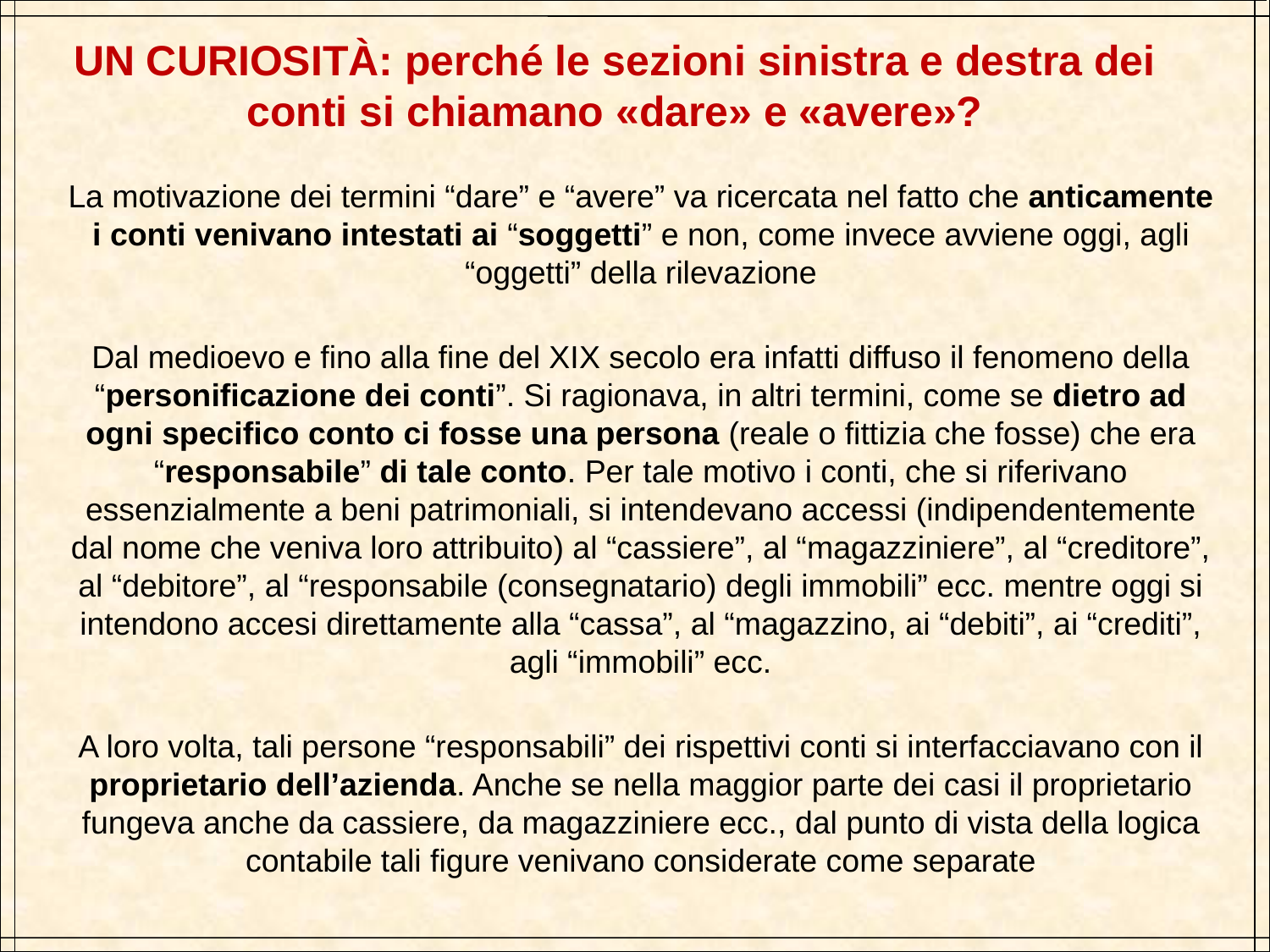

UN CURIOSITÀ: perché le sezioni sinistra e destra dei conti si chiamano «dare» e «avere»?
La motivazione dei termini “dare” e “avere” va ricercata nel fatto che anticamente i conti venivano intestati ai “soggetti” e non, come invece avviene oggi, agli “oggetti” della rilevazione

Dal medioevo e fino alla fine del XIX secolo era infatti diffuso il fenomeno della “personificazione dei conti”. Si ragionava, in altri termini, come se dietro ad ogni specifico conto ci fosse una persona (reale o fittizia che fosse) che era “responsabile” di tale conto. Per tale motivo i conti, che si riferivano essenzialmente a beni patrimoniali, si intendevano accessi (indipendentemente dal nome che veniva loro attribuito) al “cassiere”, al “magazziniere”, al “creditore”, al “debitore”, al “responsabile (consegnatario) degli immobili” ecc. mentre oggi si intendono accesi direttamente alla “cassa”, al “magazzino, ai “debiti”, ai “crediti”, agli “immobili” ecc.

A loro volta, tali persone “responsabili” dei rispettivi conti si interfacciavano con il proprietario dell’azienda. Anche se nella maggior parte dei casi il proprietario fungeva anche da cassiere, da magazziniere ecc., dal punto di vista della logica contabile tali figure venivano considerate come separate